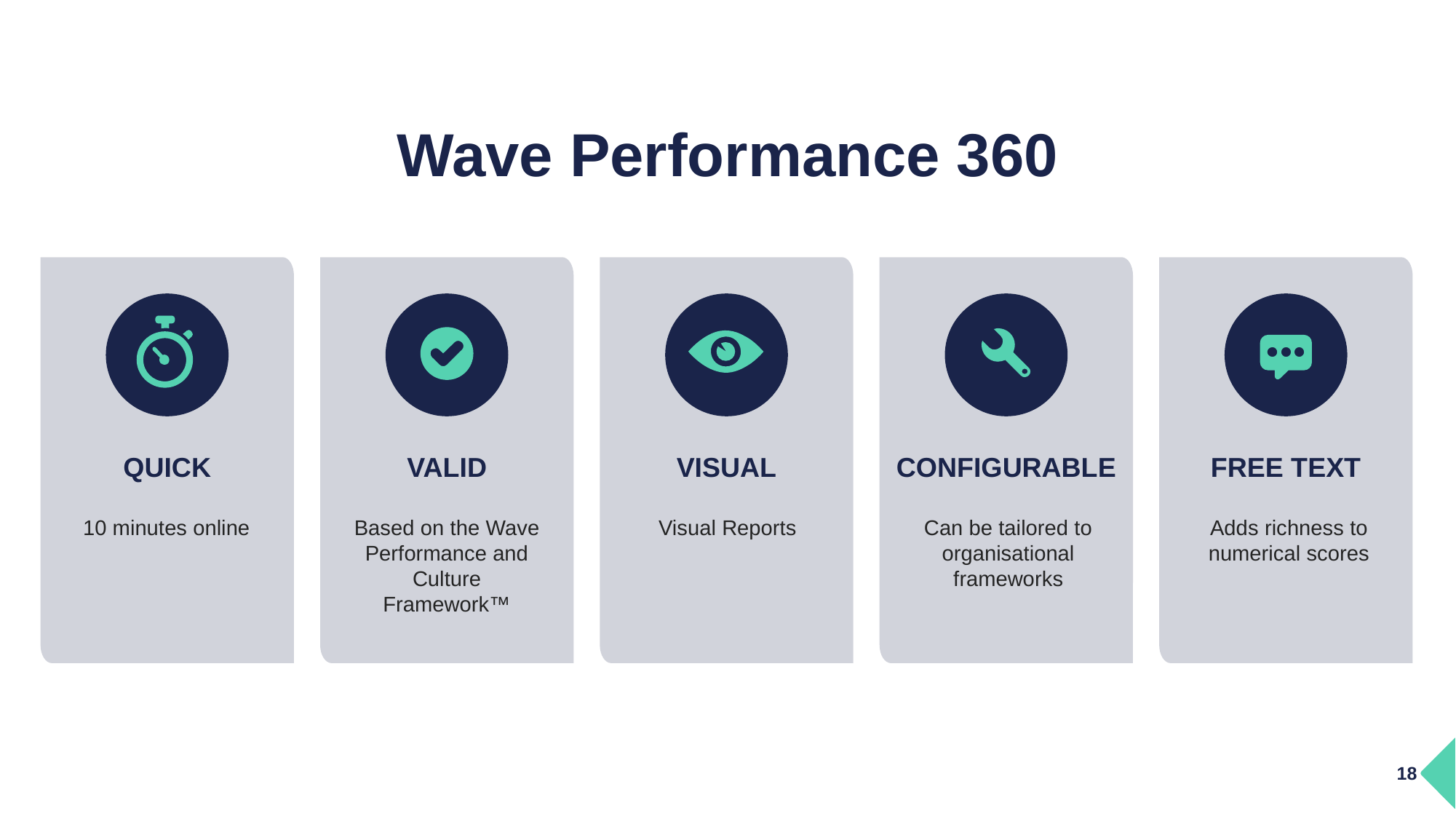

# Wave Performance 360

QUICK
VALID
VISUAL
CONFIGURABLE
FREE TEXT
10 minutes online
Based on the Wave Performance and Culture Framework™
Visual Reports
Can be tailored to organisational frameworks
Adds richness to numerical scores